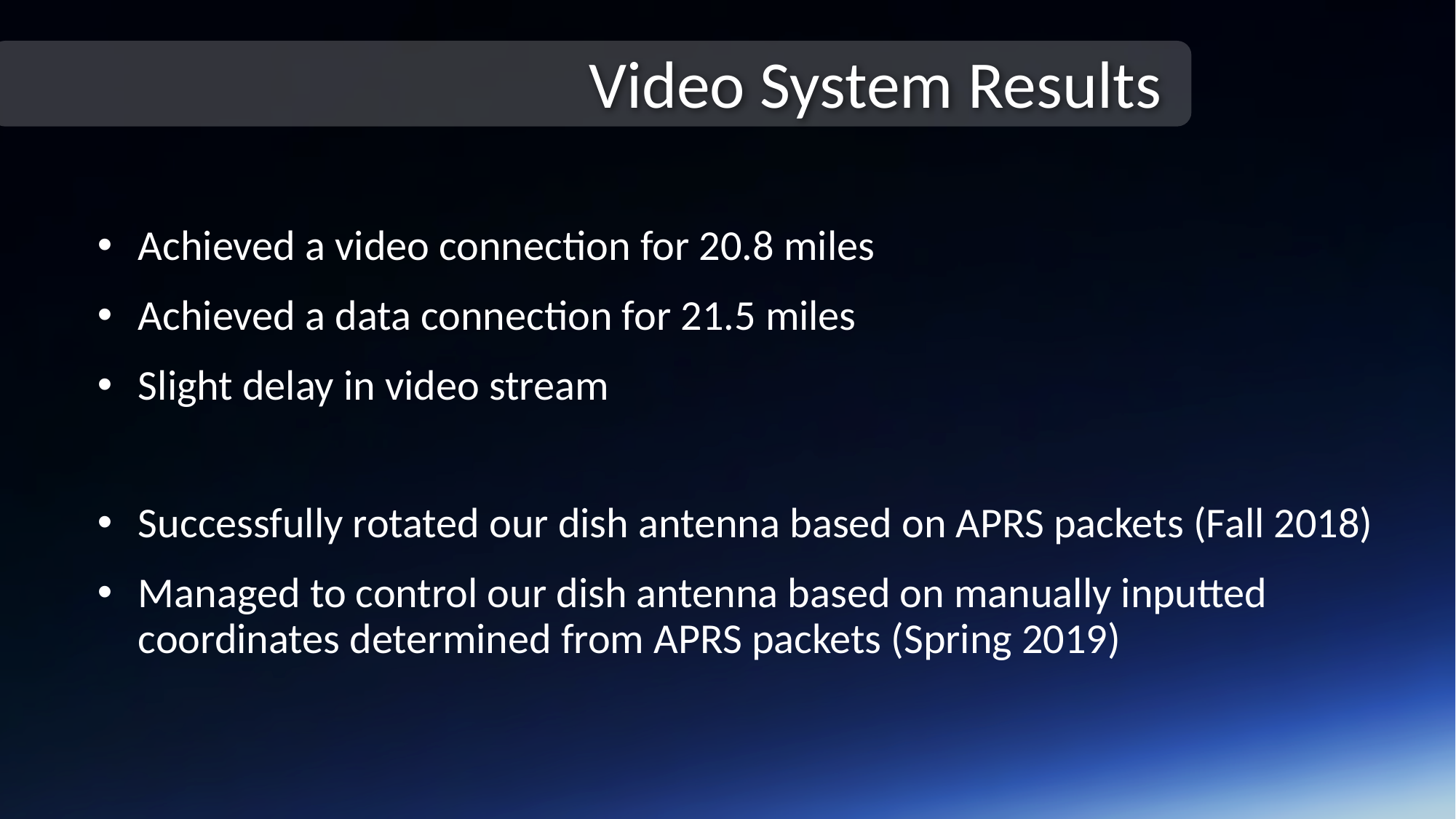

Video System Results
Achieved a video connection for 20.8 miles
Achieved a data connection for 21.5 miles
Slight delay in video stream

Successfully rotated our dish antenna based on APRS packets (Fall 2018)
Managed to control our dish antenna based on manually inputted coordinates determined from APRS packets (Spring 2019)